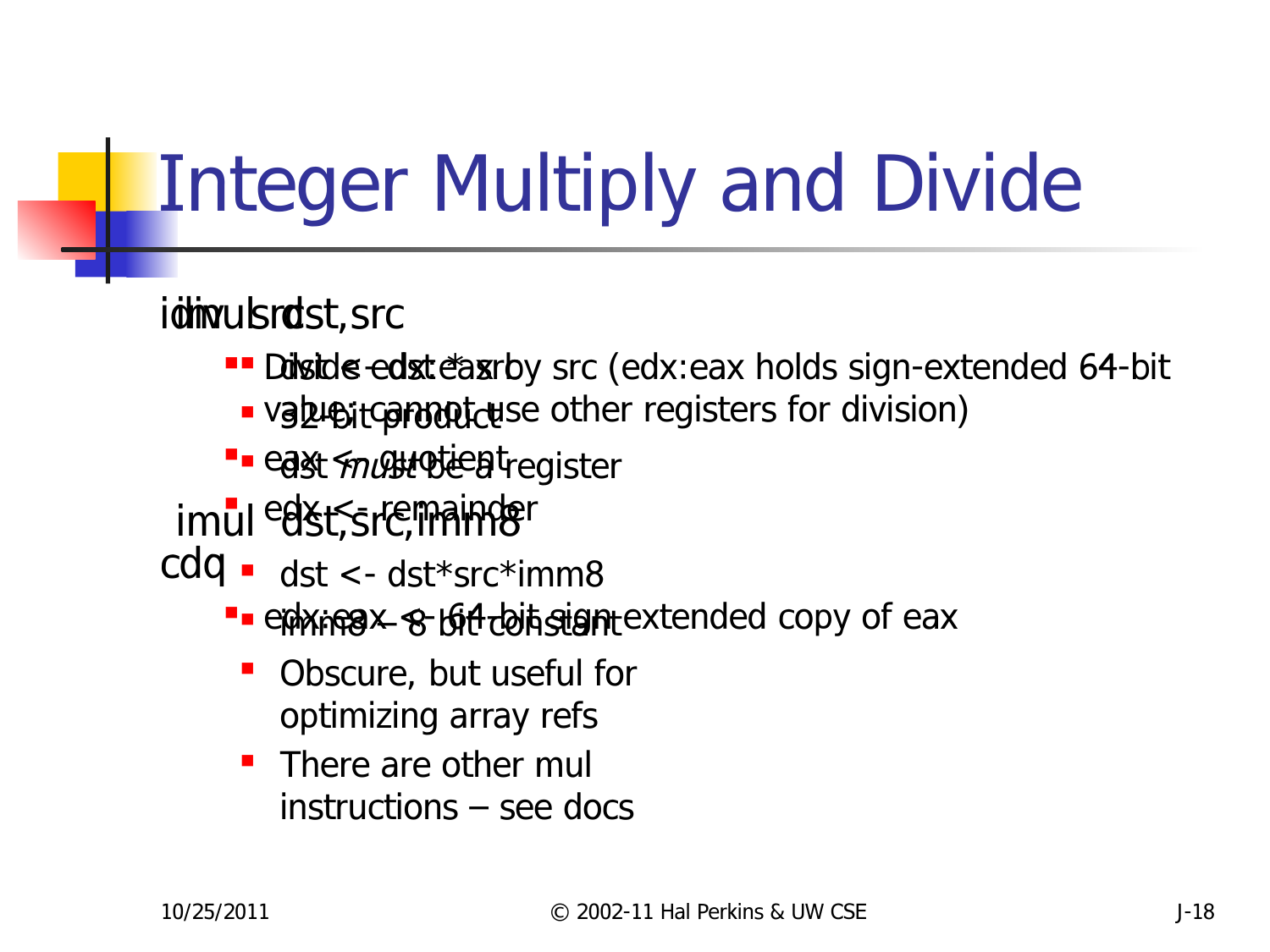

# Integer Multiply and Divide
imul  dst,src
dst <- dst * src
32-bit product
dst must be a register
imul  dst,src,imm8
dst <- dst*src*imm8
imm8 – 8 bit constant
Obscure, but useful for optimizing array refs
There are other mul instructions – see docs
idiv  src
Divide edx:eax by src (edx:eax holds sign-extended 64-bit value; cannot use other registers for division)
eax <- quotient
edx <- remainder
cdq
edx:eax <- 64-bit sign extended copy of eax
10/25/2011
© 2002-11 Hal Perkins & UW CSE
J-18